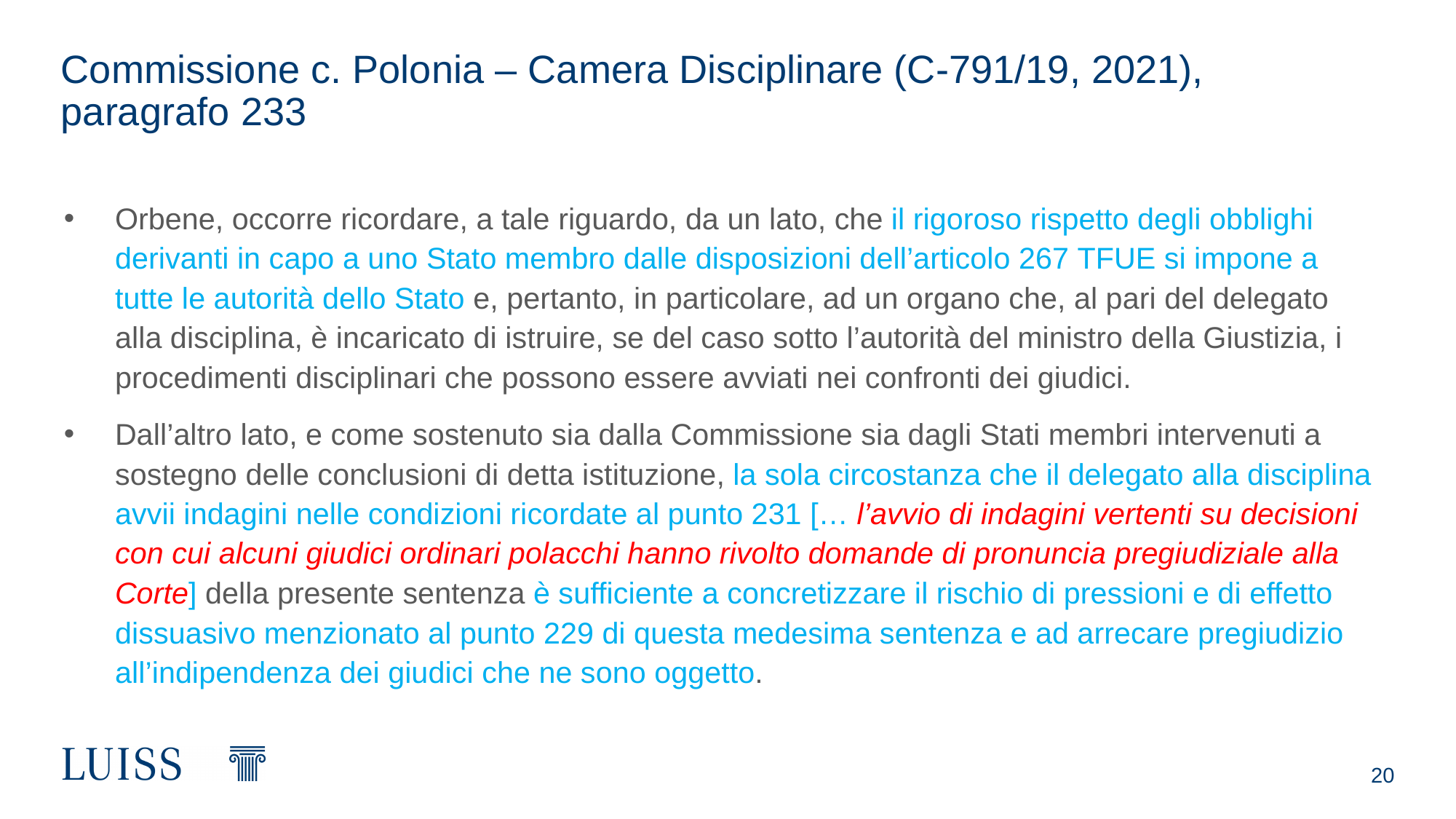

# Commissione c. Polonia – Camera Disciplinare (C‑791/19, 2021), paragrafo 233
Orbene, occorre ricordare, a tale riguardo, da un lato, che il rigoroso rispetto degli obblighi derivanti in capo a uno Stato membro dalle disposizioni dell’articolo 267 TFUE si impone a tutte le autorità dello Stato e, pertanto, in particolare, ad un organo che, al pari del delegato alla disciplina, è incaricato di istruire, se del caso sotto l’autorità del ministro della Giustizia, i procedimenti disciplinari che possono essere avviati nei confronti dei giudici.
Dall’altro lato, e come sostenuto sia dalla Commissione sia dagli Stati membri intervenuti a sostegno delle conclusioni di detta istituzione, la sola circostanza che il delegato alla disciplina avvii indagini nelle condizioni ricordate al punto 231 [… l’avvio di indagini vertenti su decisioni con cui alcuni giudici ordinari polacchi hanno rivolto domande di pronuncia pregiudiziale alla Corte] della presente sentenza è sufficiente a concretizzare il rischio di pressioni e di effetto dissuasivo menzionato al punto 229 di questa medesima sentenza e ad arrecare pregiudizio all’indipendenza dei giudici che ne sono oggetto.
20